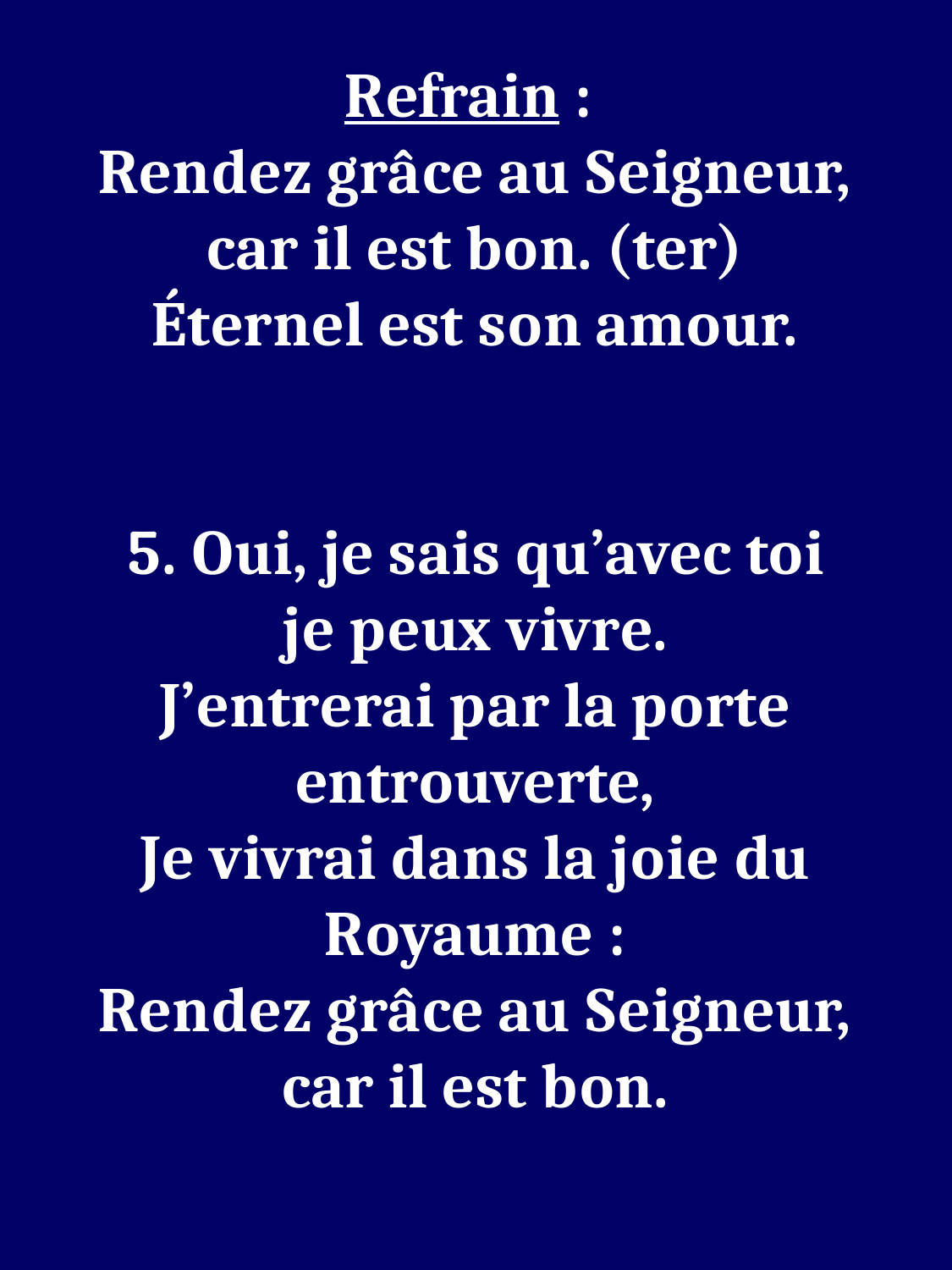

Refrain :
Rendez grâce au Seigneur,
car il est bon. (ter)
Éternel est son amour.

5. Oui, je sais qu’avec toi
je peux vivre.
J’entrerai par la porte entrouverte,
Je vivrai dans la joie du Royaume :
Rendez grâce au Seigneur,
car il est bon.